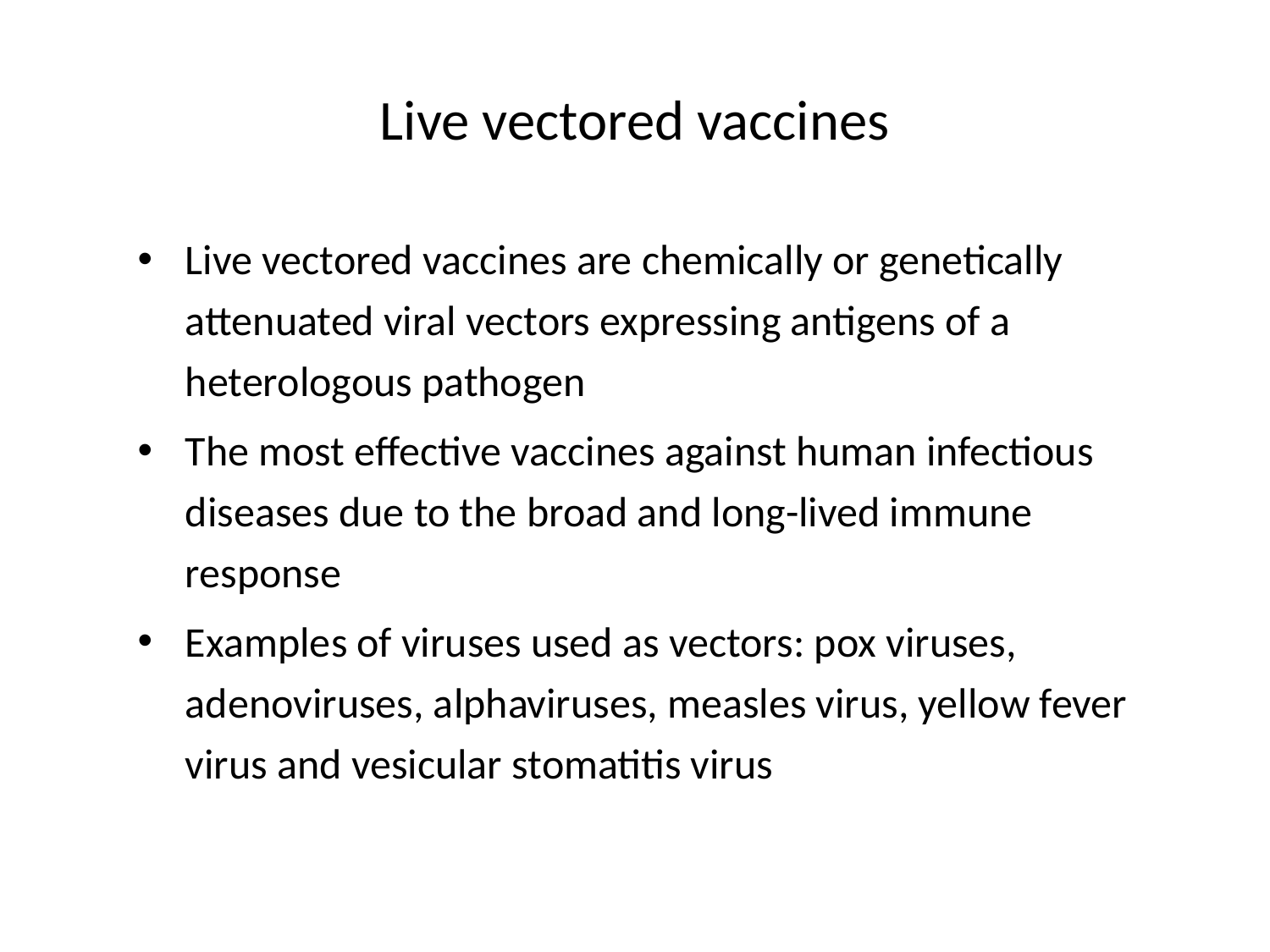

# Live vectored vaccines
Live vectored vaccines are chemically or genetically attenuated viral vectors expressing antigens of a heterologous pathogen
The most effective vaccines against human infectious diseases due to the broad and long-lived immune response
Examples of viruses used as vectors: pox viruses, adenoviruses, alphaviruses, measles virus, yellow fever virus and vesicular stomatitis virus